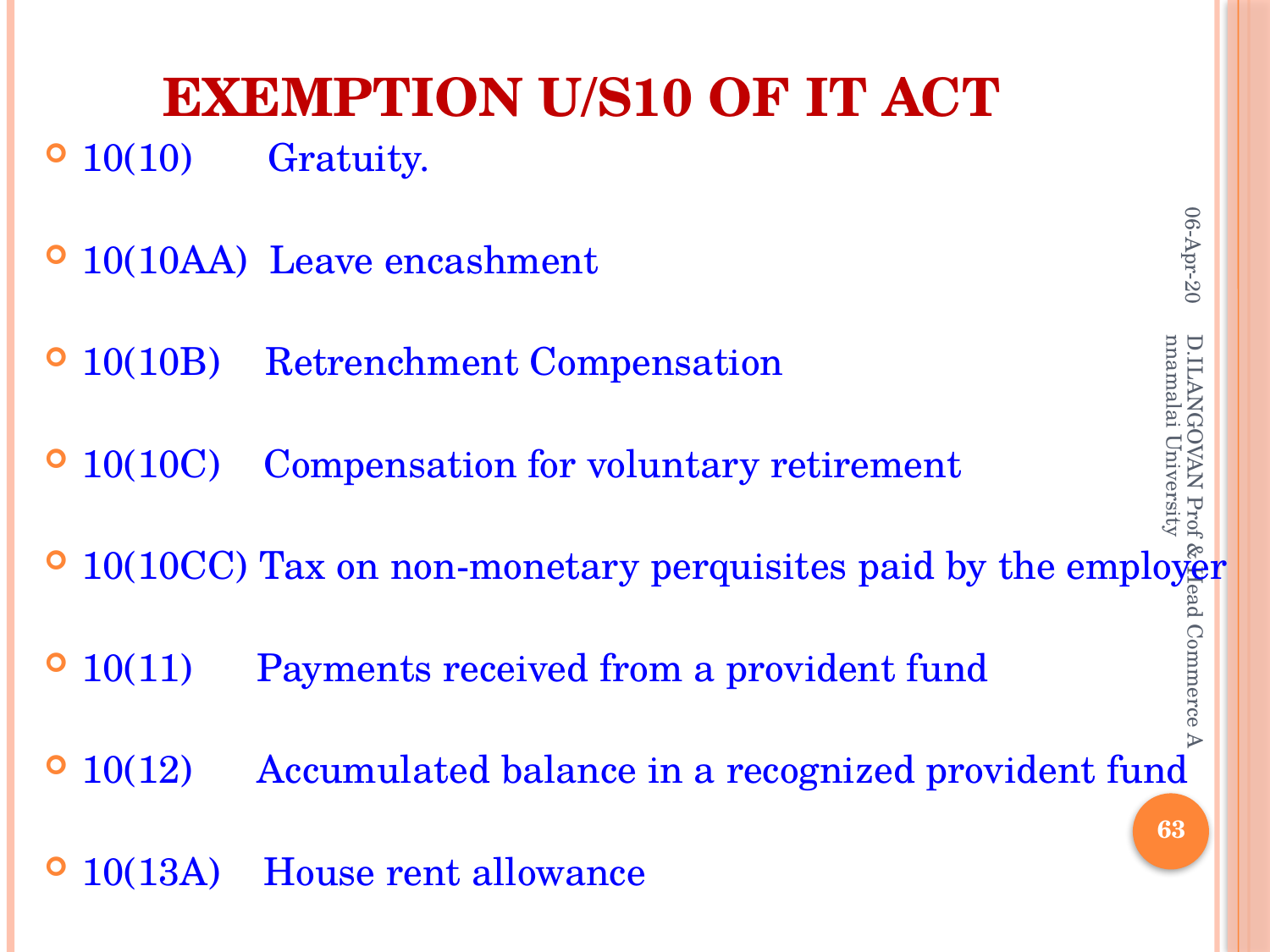

# Exemption u/s10 of IT Act
10(10)       Gratuity.
10(10AA)  Leave encashment
10(10B)    Retrenchment Compensation
10(10C)    Compensation for voluntary retirement
10(10CC) Tax on non-monetary perquisites paid by the employer
10(11)      Payments received from a provident fund
10(12)      Accumulated balance in a recognized provident fund
10(13A)    House rent allowance
06-Apr-20
D.ILANGOVAN Prof & Head Commerce Annamalai University
63